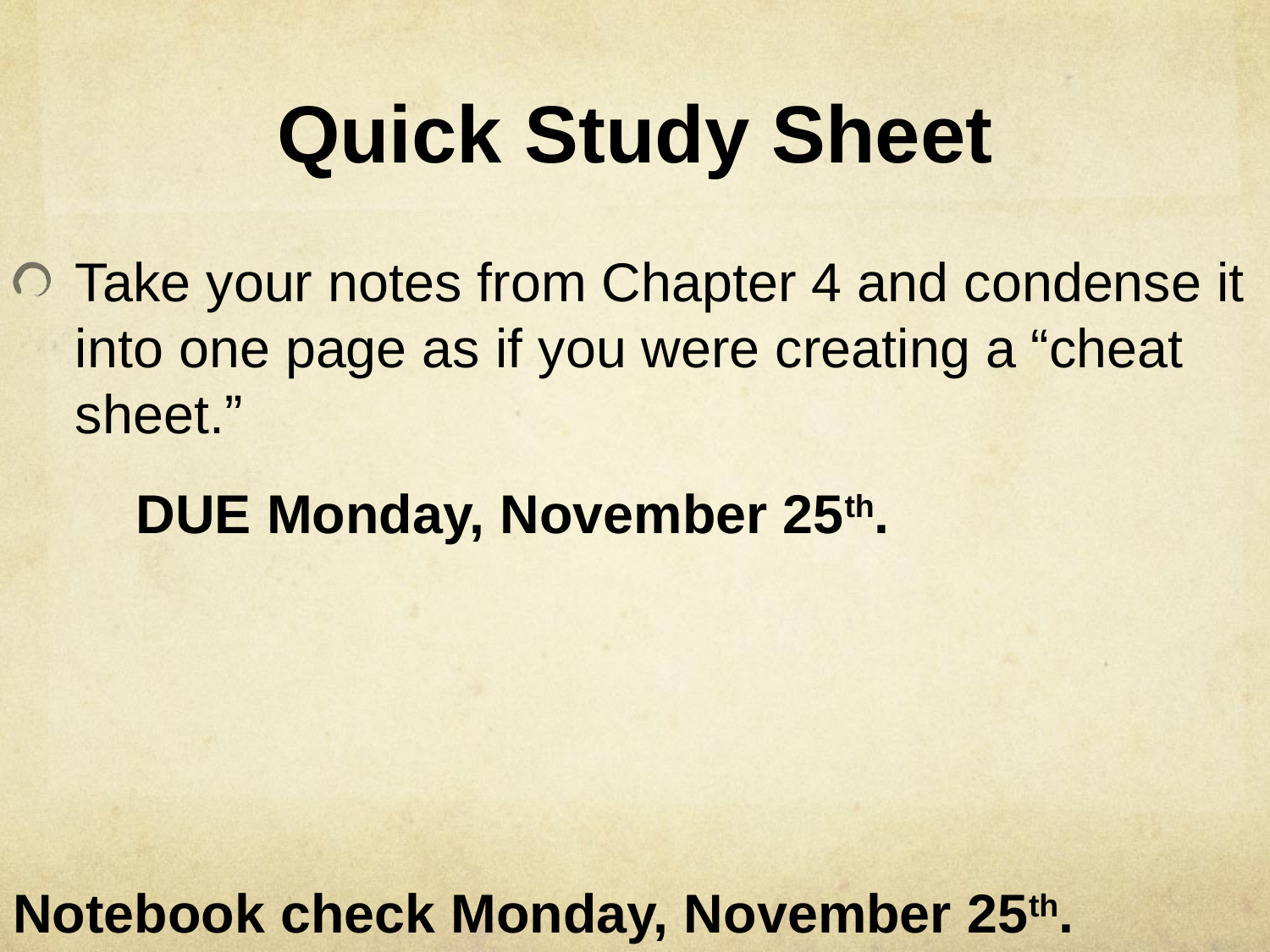

# Quick Study Sheet
Take your notes from Chapter 4 and condense it into one page as if you were creating a “cheat sheet.”
	DUE Monday, November 25th.

Notebook check Monday, November 25th.